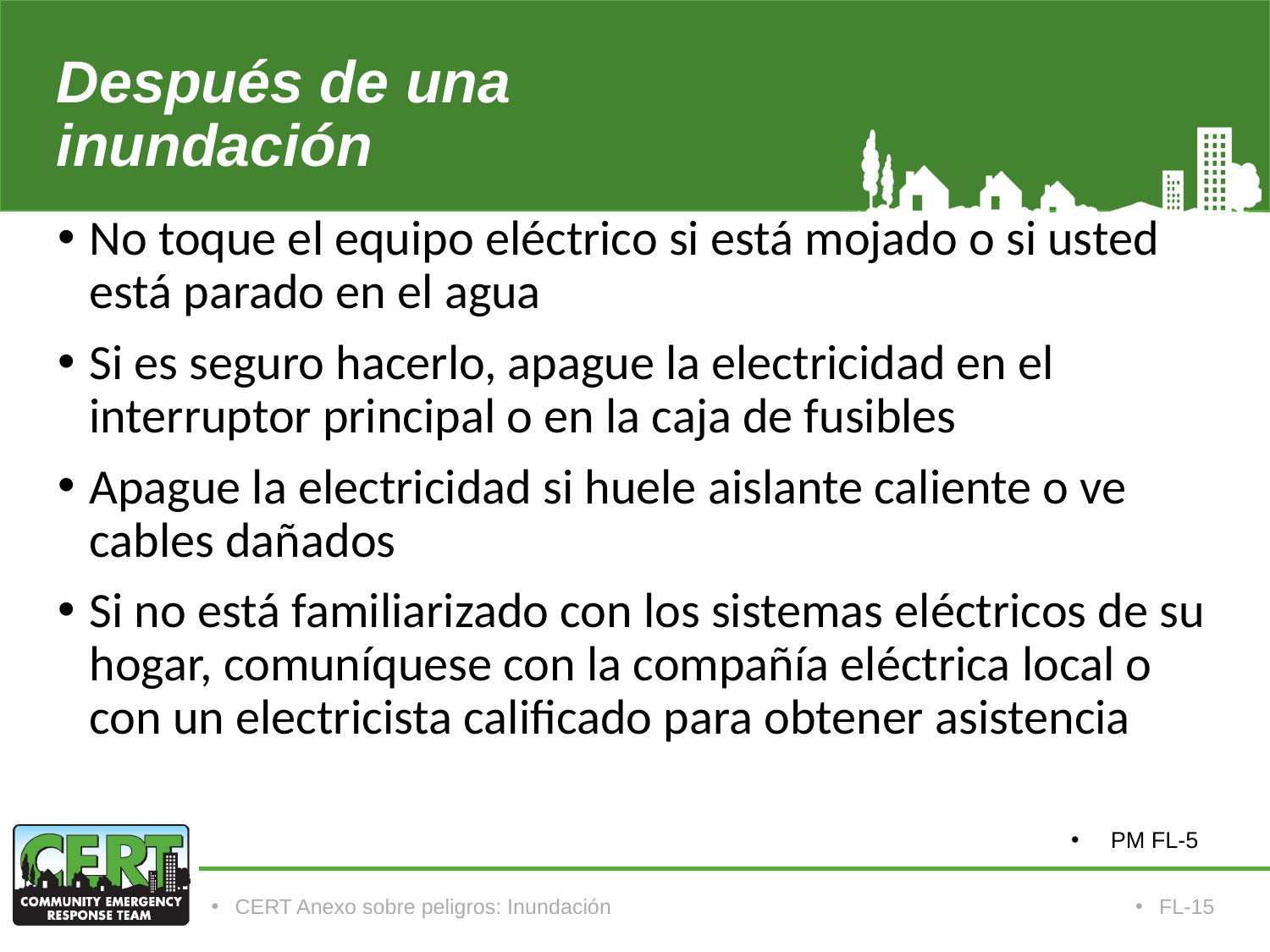

# Después de una inundación
No toque el equipo eléctrico si está mojado o si usted está parado en el agua
Si es seguro hacerlo, apague la electricidad en el interruptor principal o en la caja de fusibles
Apague la electricidad si huele aislante caliente o ve cables dañados
Si no está familiarizado con los sistemas eléctricos de su hogar, comuníquese con la compañía eléctrica local o con un electricista calificado para obtener asistencia
PM FL-5
CERT Anexo sobre peligros: Inundación
FL-15